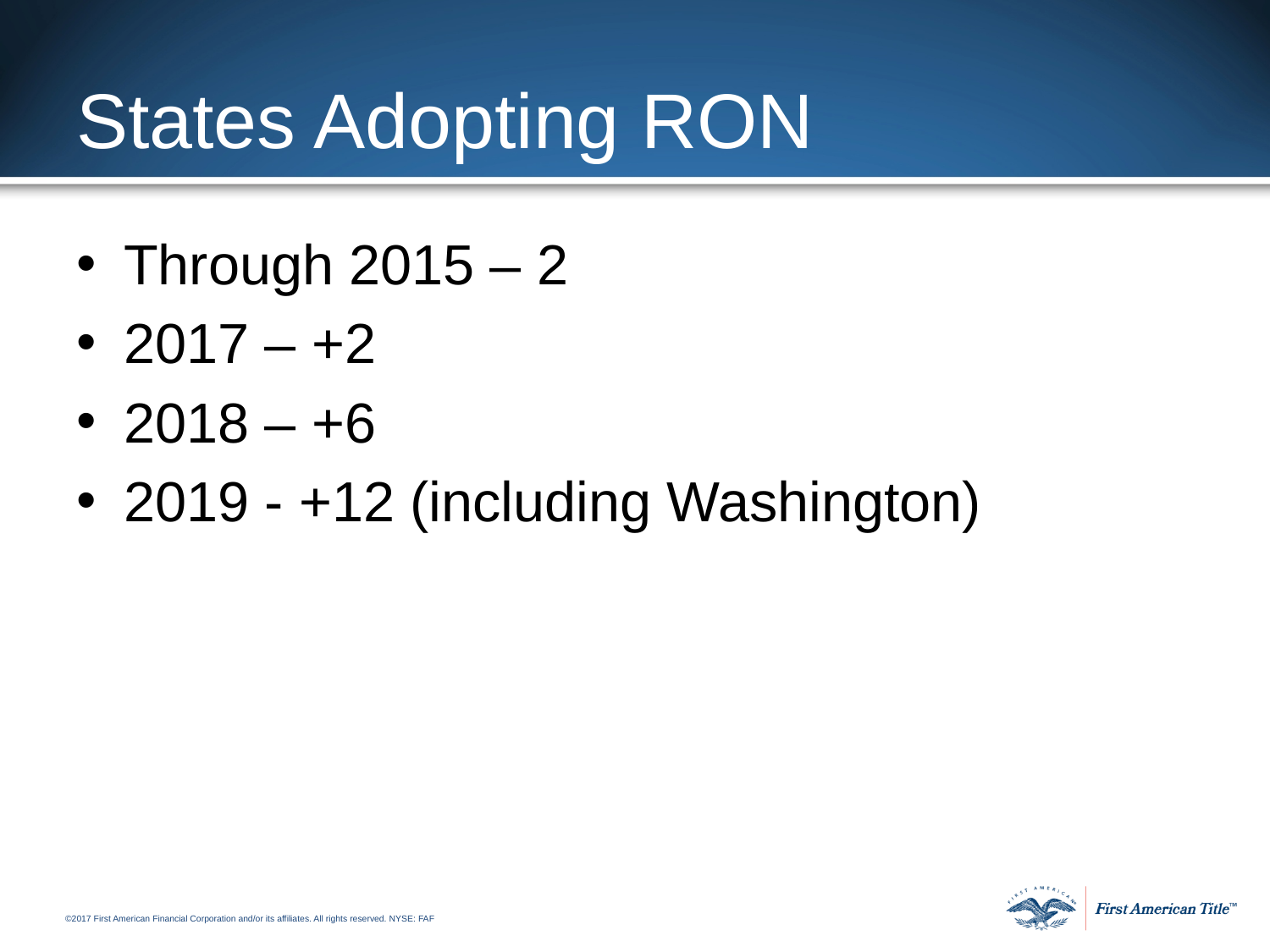

# States Adopting RON
Through 2015 – 2
2017 – +2
2018 – +6
2019 - +12 (including Washington)